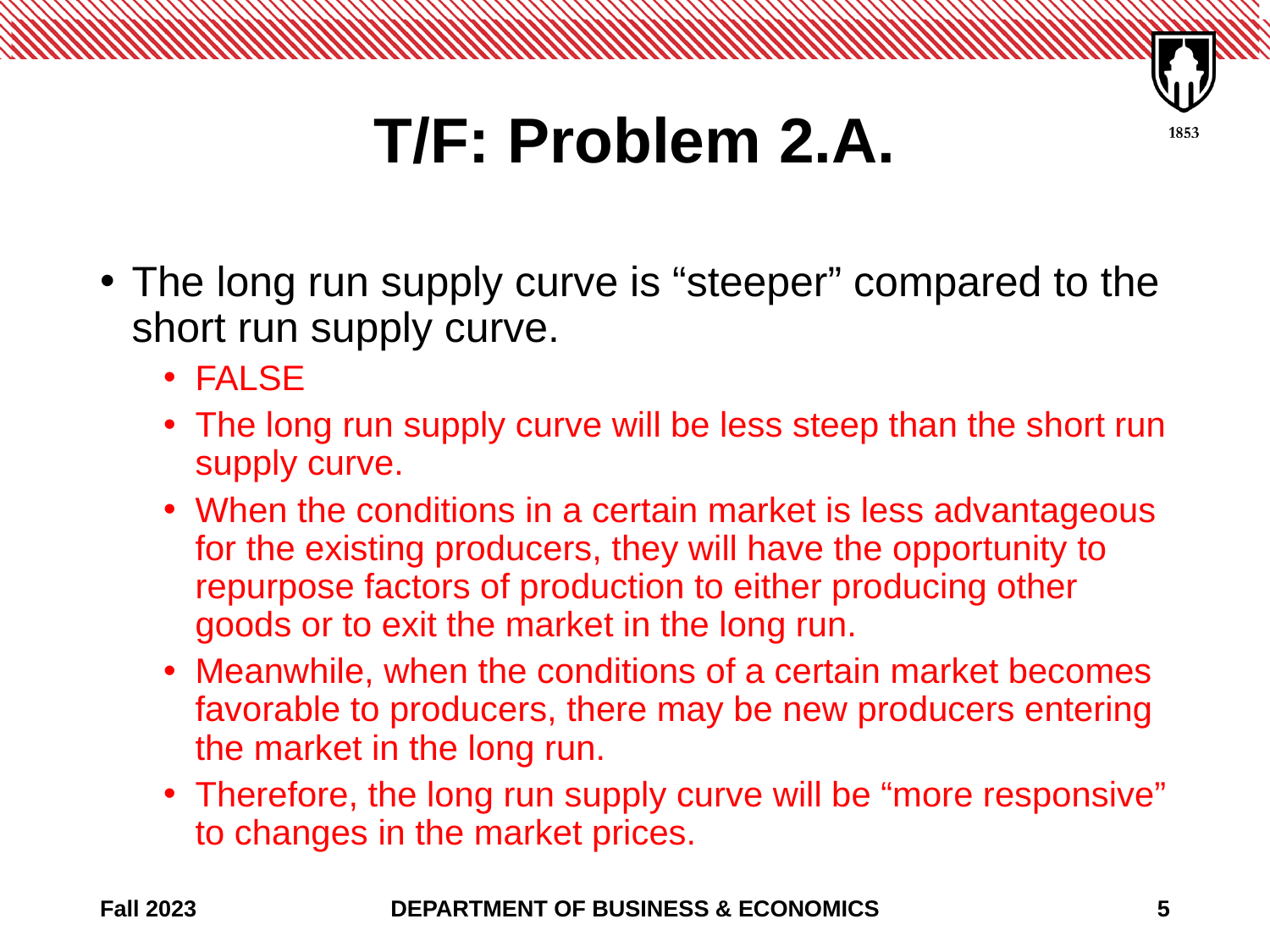

# T/F: Problem 2.A.
The long run supply curve is “steeper” compared to the short run supply curve.
FALSE
The long run supply curve will be less steep than the short run supply curve.
When the conditions in a certain market is less advantageous for the existing producers, they will have the opportunity to repurpose factors of production to either producing other goods or to exit the market in the long run.
Meanwhile, when the conditions of a certain market becomes favorable to producers, there may be new producers entering the market in the long run.
Therefore, the long run supply curve will be “more responsive” to changes in the market prices.
Fall 2023
DEPARTMENT OF BUSINESS & ECONOMICS
5